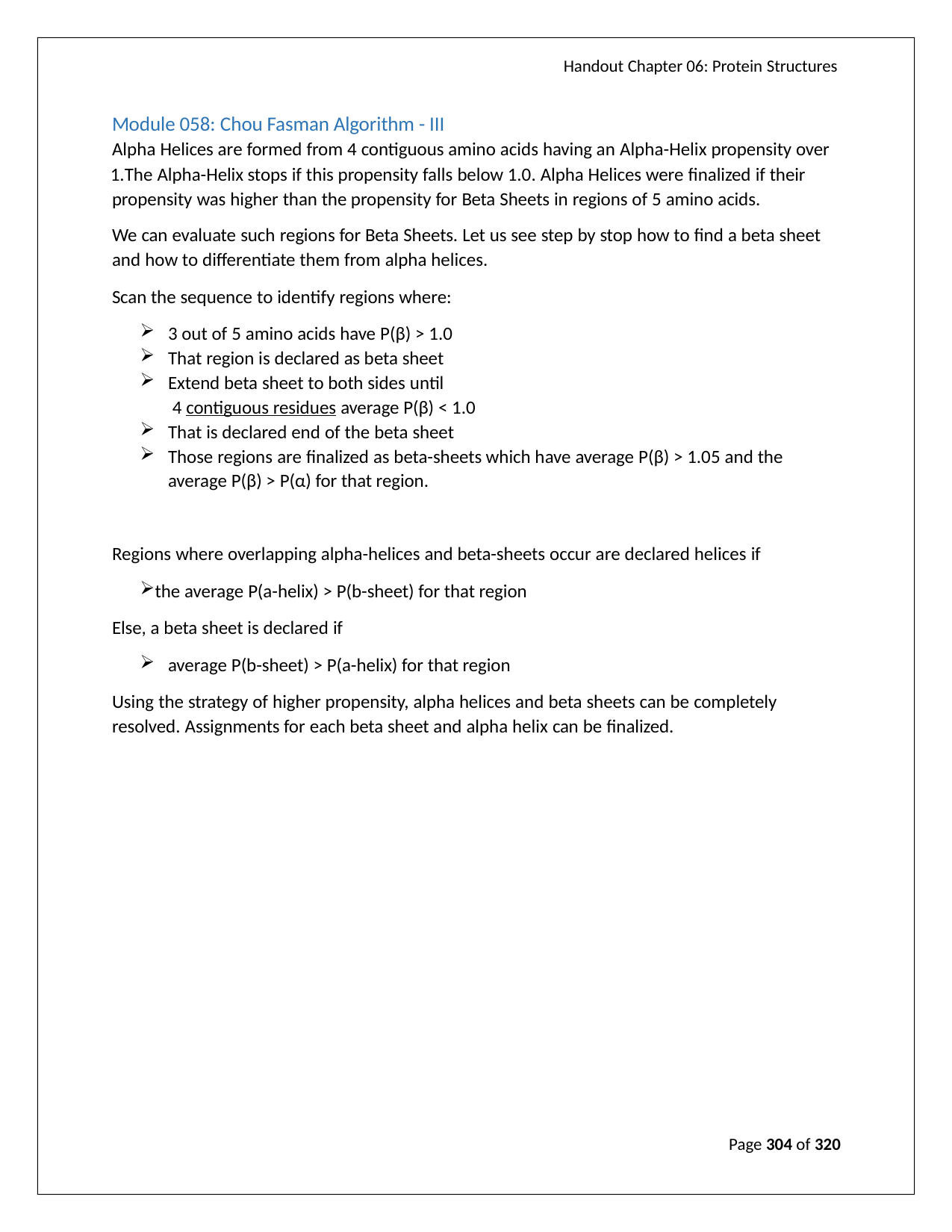

Handout Chapter 06: Protein Structures

Module 058: Chou Fasman Algorithm - III
Alpha Helices are formed from 4 contiguous amino acids having an Alpha-Helix propensity over
The Alpha-Helix stops if this propensity falls below 1.0. Alpha Helices were finalized if their  propensity was higher than the propensity for Beta Sheets in regions of 5 amino acids.
We can evaluate such regions for Beta Sheets. Let us see step by stop how to find a beta sheet  and how to differentiate them from alpha helices.
Scan the sequence to identify regions where:
3 out of 5 amino acids have P(β) > 1.0
That region is declared as beta sheet
Extend beta sheet to both sides until
4 contiguous residues average P(β) < 1.0
That is declared end of the beta sheet
Those regions are finalized as beta-sheets which have average P(β) > 1.05 and the  average P(β) > P(α) for that region.

Regions where overlapping alpha-helices and beta-sheets occur are declared helices if
the average P(a-helix) > P(b-sheet) for that region  Else, a beta sheet is declared if
average P(b-sheet) > P(a-helix) for that region
Using the strategy of higher propensity, alpha helices and beta sheets can be completely  resolved. Assignments for each beta sheet and alpha helix can be finalized.
Page 304 of 320